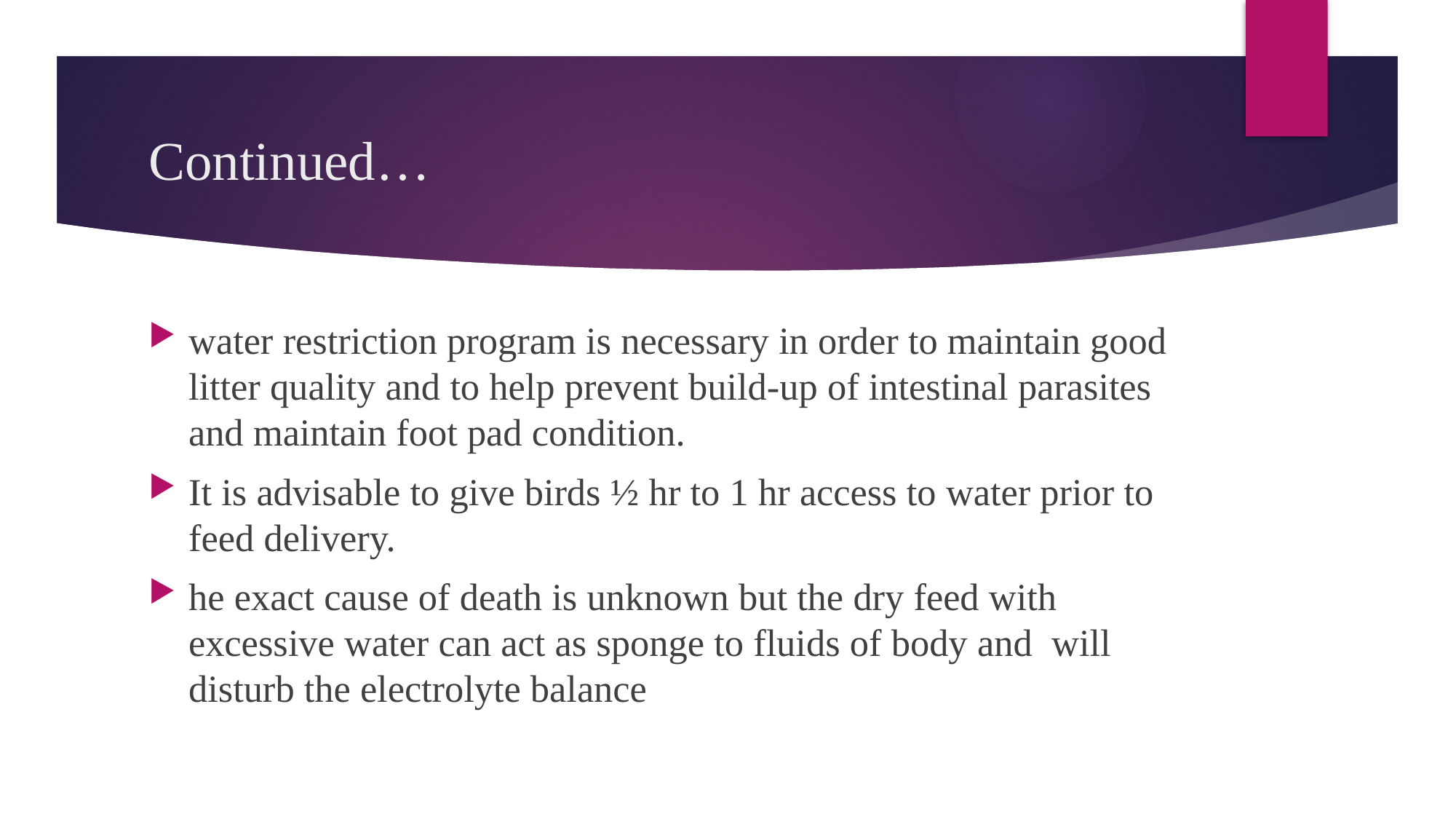

# Continued…
water restriction program is necessary in order to maintain good litter quality and to help prevent build-up of intestinal parasites and maintain foot pad condition.
It is advisable to give birds ½ hr to 1 hr access to water prior to feed delivery.
he exact cause of death is unknown but the dry feed with excessive water can act as sponge to fluids of body and  will disturb the electrolyte balance